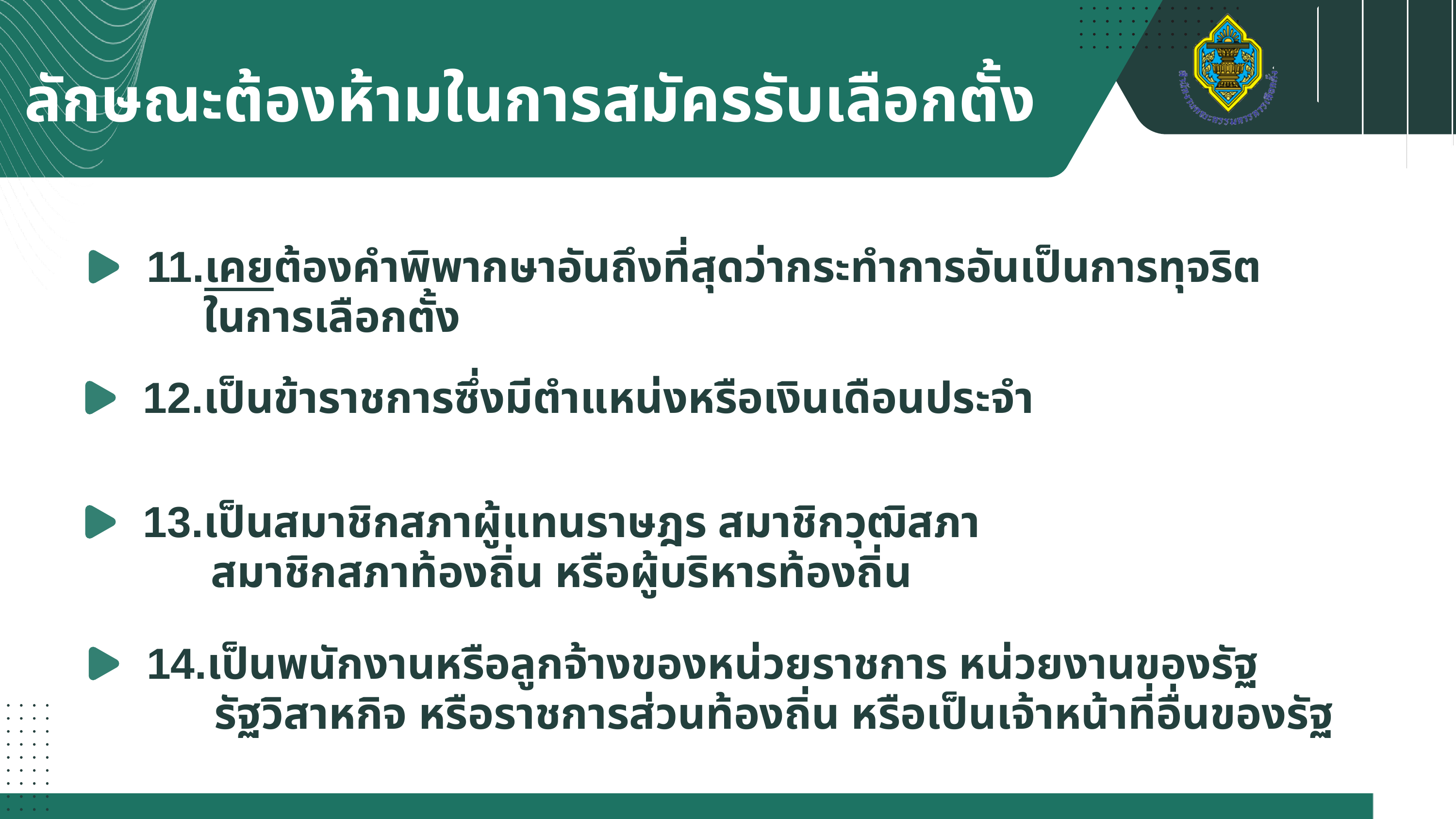

ลักษณะต้องห้ามในการสมัครรับเลือกตั้ง
11.เคยต้องคำพิพากษาอันถึงที่สุดว่ากระทำการอันเป็นการทุจริต
     ในการเลือกตั้ง

12.เป็นข้าราชการซึ่งมีตำแหน่งหรือเงินเดือนประจำ

13.เป็นสมาชิกสภาผู้แทนราษฎร สมาชิกวุฒิสภา
      สมาชิกสภาท้องถิ่น หรือผู้บริหารท้องถิ่น

14.เป็นพนักงานหรือลูกจ้างของหน่วยราชการ หน่วยงานของรัฐ
      รัฐวิสาหกิจ หรือราชการส่วนท้องถิ่น หรือเป็นเจ้าหน้าที่อื่นของรัฐ